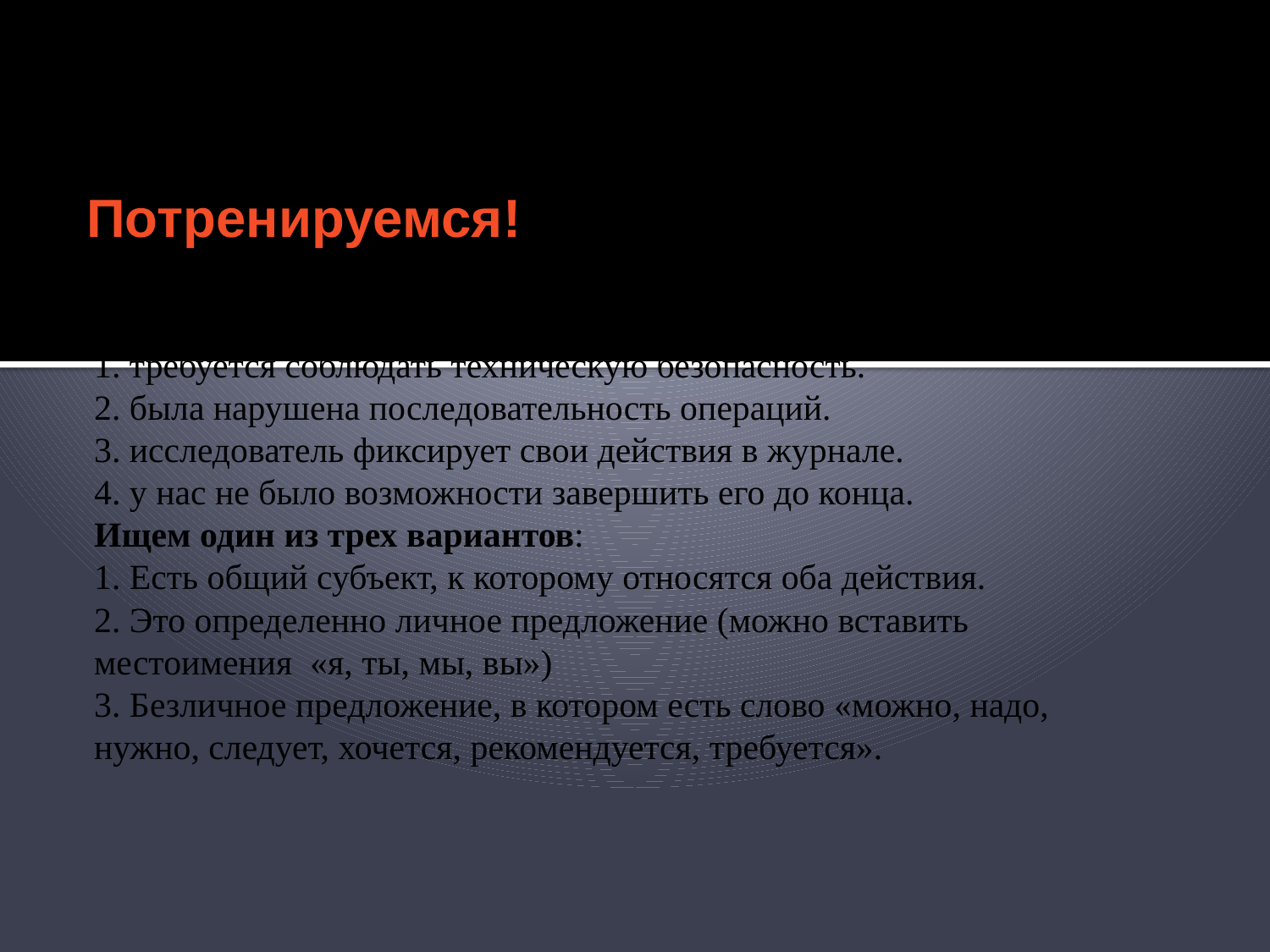

# Потренируемся!
А4 Укажите правильное продолжение предложения:
Проводя эксперимент,
1. требуется соблюдать техническую безопасность.
2. была нарушена последовательность операций.
3. исследователь фиксирует свои действия в журнале.
4. у нас не было возможности завершить его до конца.
Ищем один из трех вариантов:
1. Есть общий субъект, к которому относятся оба действия.
2. Это определенно личное предложение (можно вставить местоимения  «я, ты, мы, вы»)
3. Безличное предложение, в котором есть слово «можно, надо, нужно, следует, хочется, рекомендуется, требуется».